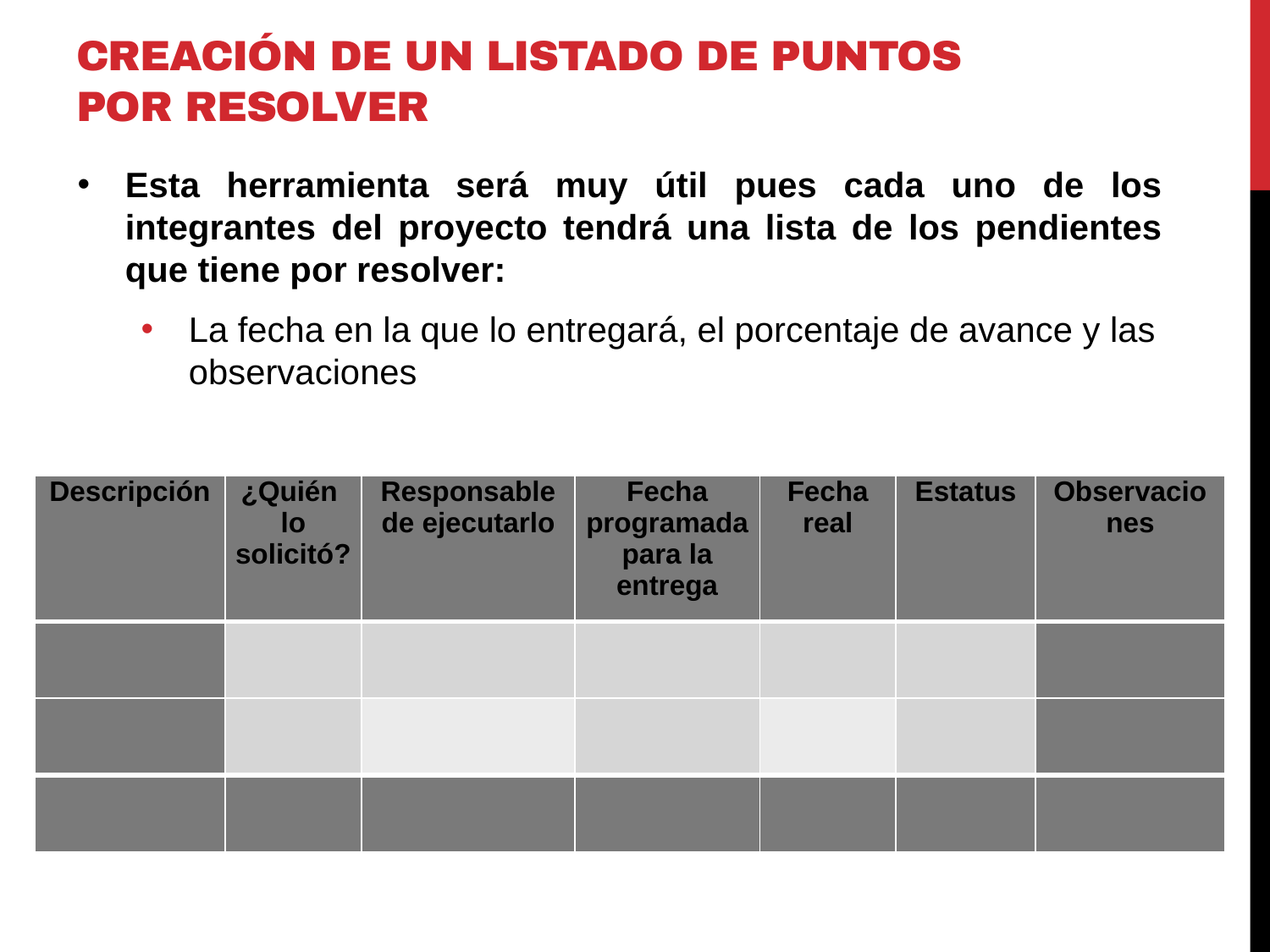

# Creación de un listado de puntos por resolver
Esta herramienta será muy útil pues cada uno de los integrantes del proyecto tendrá una lista de los pendientes que tiene por resolver:
La fecha en la que lo entregará, el porcentaje de avance y las observaciones

| Descripción | ¿Quién lo solicitó? | Responsable de ejecutarlo | Fecha programada para la entrega | Fecha real | Estatus | Observaciones |
| --- | --- | --- | --- | --- | --- | --- |
|  |  |  |  |  |  |  |
|  |  |  |  |  |  |  |
|  |  |  |  |  |  |  |